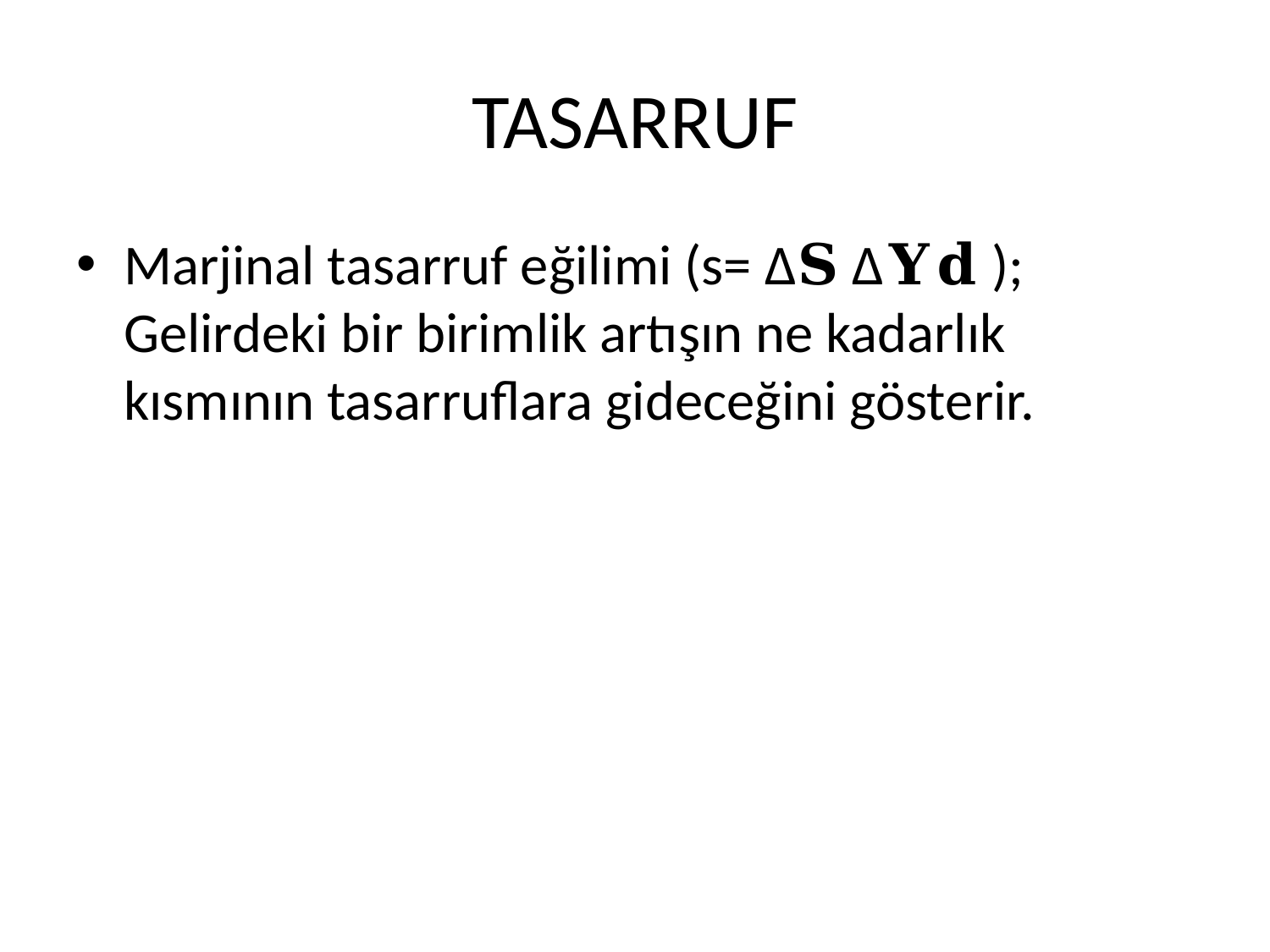

# TASARRUF
Marjinal tasarruf eğilimi (s= ∆𝐒 ∆𝐘𝐝 ); Gelirdeki bir birimlik artışın ne kadarlık kısmının tasarruflara gideceğini gösterir.